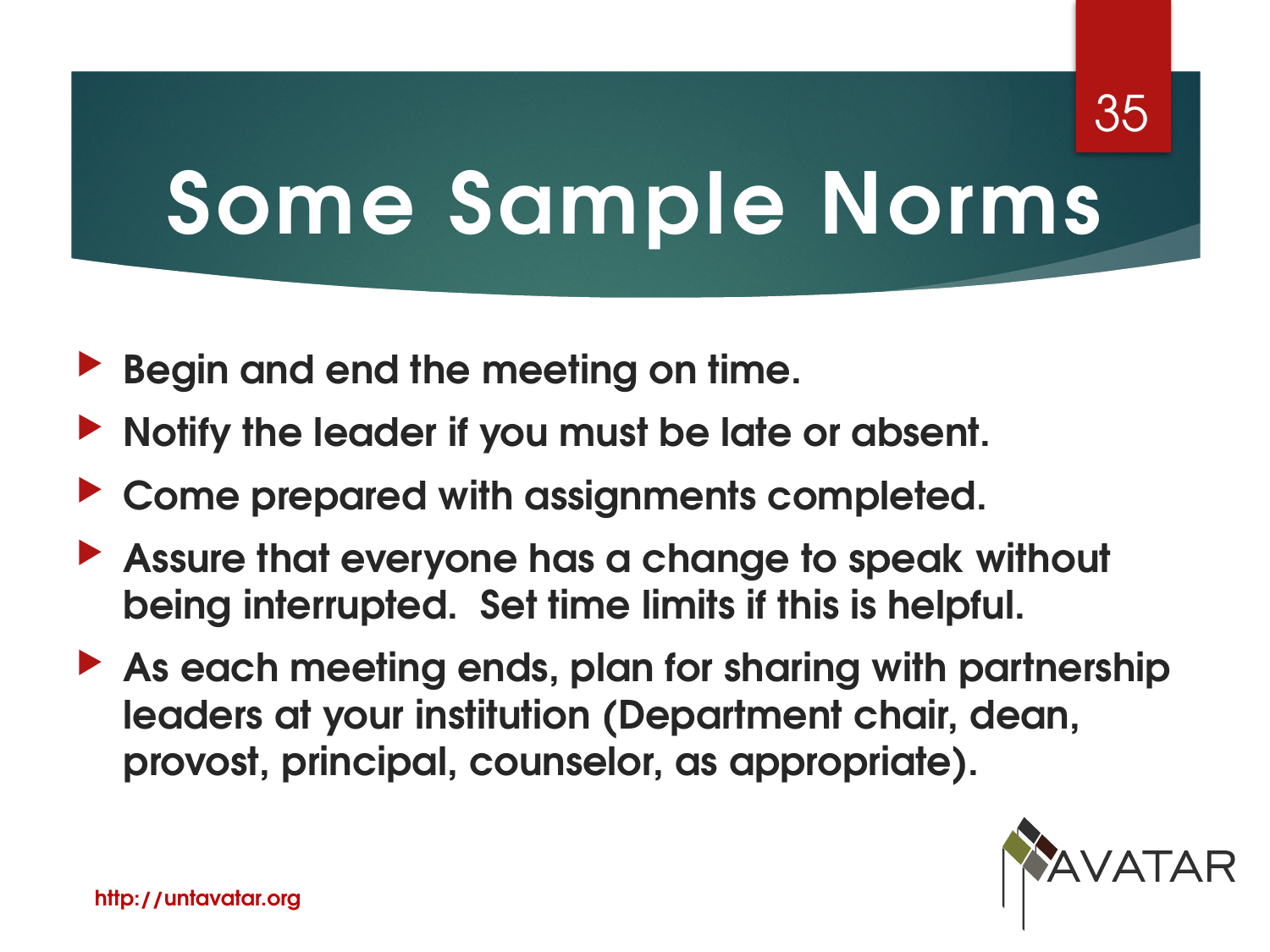

35
Some Sample Norms
Begin and end the meeting on time.
Notify the leader if you must be late or absent.
Come prepared with assignments completed.
Assure that everyone has a change to speak without being interrupted.  Set time limits if this is helpful.
As each meeting ends, plan for sharing with partnership leaders at your institution (Department chair, dean, provost, principal, counselor, as appropriate).

http://untavatar.org